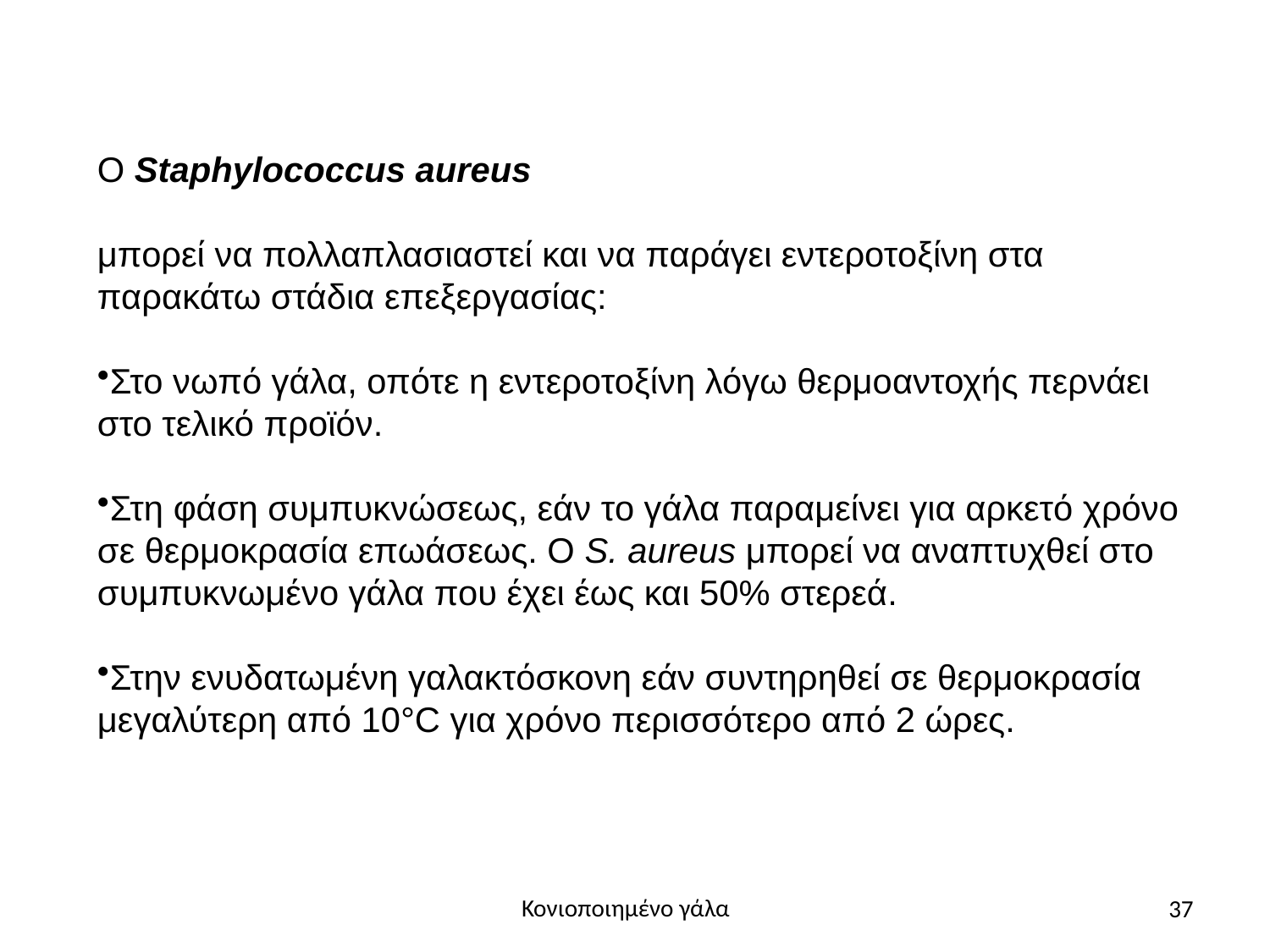

Ο Staphylococcus aureus

μπορεί να πολλαπλασιαστεί και να παράγει εντεροτοξίνη στα παρακάτω στάδια επεξεργασίας:

Στο νωπό γάλα, οπότε η εντεροτοξίνη λόγω θερμοαντοχής περνάει στο τελικό προϊόν.

Στη φάση συμπυκνώσεως, εάν το γάλα παραμείνει για αρκετό χρόνο σε θερμοκρασία επωάσεως. Ο S. aureus μπορεί να αναπτυχθεί στο συμπυκνωμένο γάλα που έχει έως και 50% στερεά.

Στην ενυδατωμένη γαλακτόσκονη εάν συντηρηθεί σε θερμοκρασία μεγαλύτερη από 10°C για χρόνο περισσότερο από 2 ώρες.
37
Κονιοποιημένο γάλα